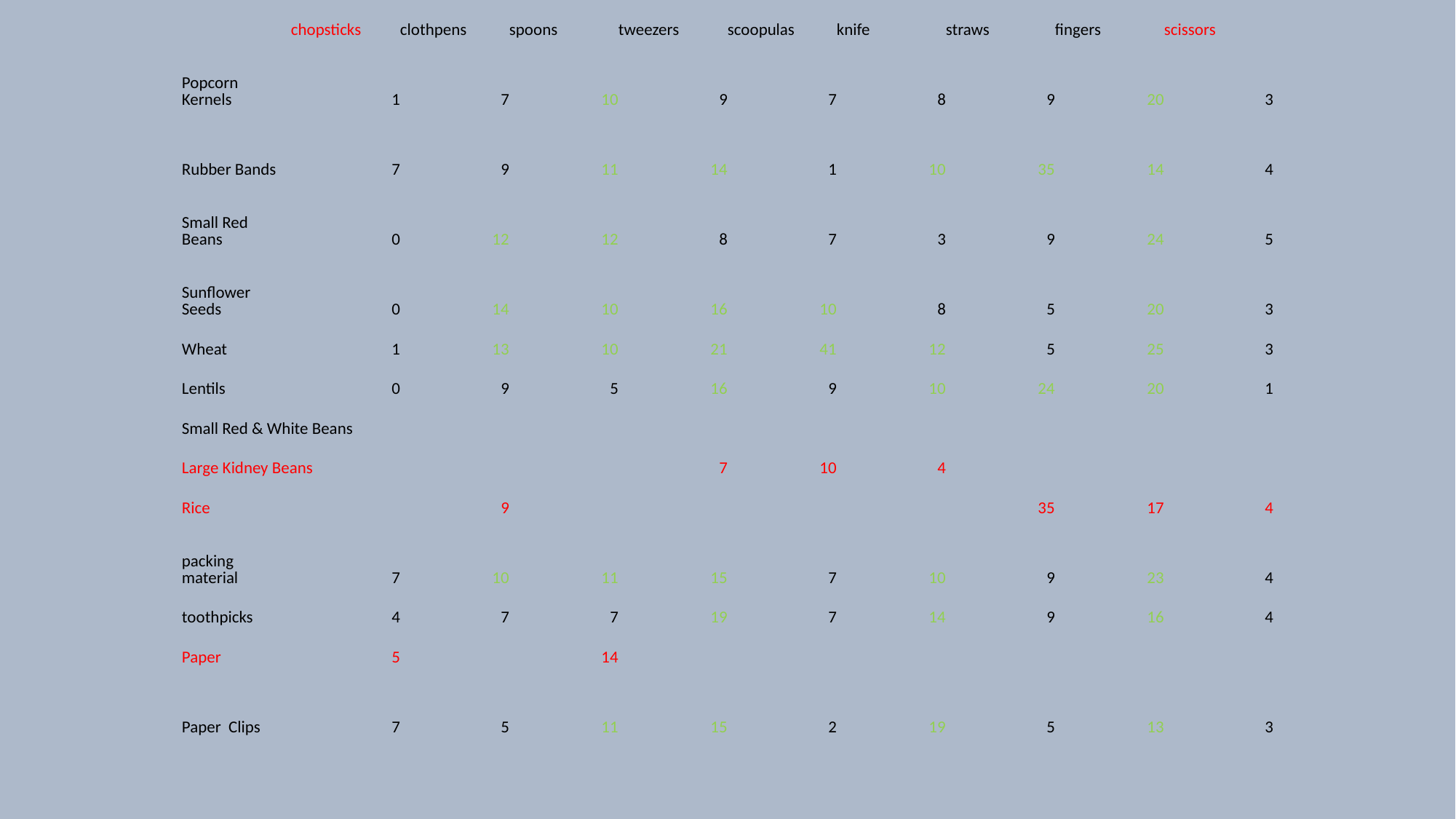

|  | chopsticks | clothpens | spoons | tweezers | scoopulas | knife | straws | fingers | scissors |
| --- | --- | --- | --- | --- | --- | --- | --- | --- | --- |
| Popcorn Kernels | 1 | 7 | 10 | 9 | 7 | 8 | 9 | 20 | 3 |
| Rubber Bands | 7 | 9 | 11 | 14 | 1 | 10 | 35 | 14 | 4 |
| Small Red Beans | 0 | 12 | 12 | 8 | 7 | 3 | 9 | 24 | 5 |
| Sunflower Seeds | 0 | 14 | 10 | 16 | 10 | 8 | 5 | 20 | 3 |
| Wheat | 1 | 13 | 10 | 21 | 41 | 12 | 5 | 25 | 3 |
| Lentils | 0 | 9 | 5 | 16 | 9 | 10 | 24 | 20 | 1 |
| Small Red & White Beans |  |  |  |  |  |  |  |  |  |
| Large Kidney Beans |  |  |  | 7 | 10 | 4 |  |  |  |
| Rice |  | 9 |  |  |  |  | 35 | 17 | 4 |
| packing material | 7 | 10 | 11 | 15 | 7 | 10 | 9 | 23 | 4 |
| toothpicks | 4 | 7 | 7 | 19 | 7 | 14 | 9 | 16 | 4 |
| Paper | 5 |  | 14 |  |  |  |  |  |  |
| Paper Clips | 7 | 5 | 11 | 15 | 2 | 19 | 5 | 13 | 3 |